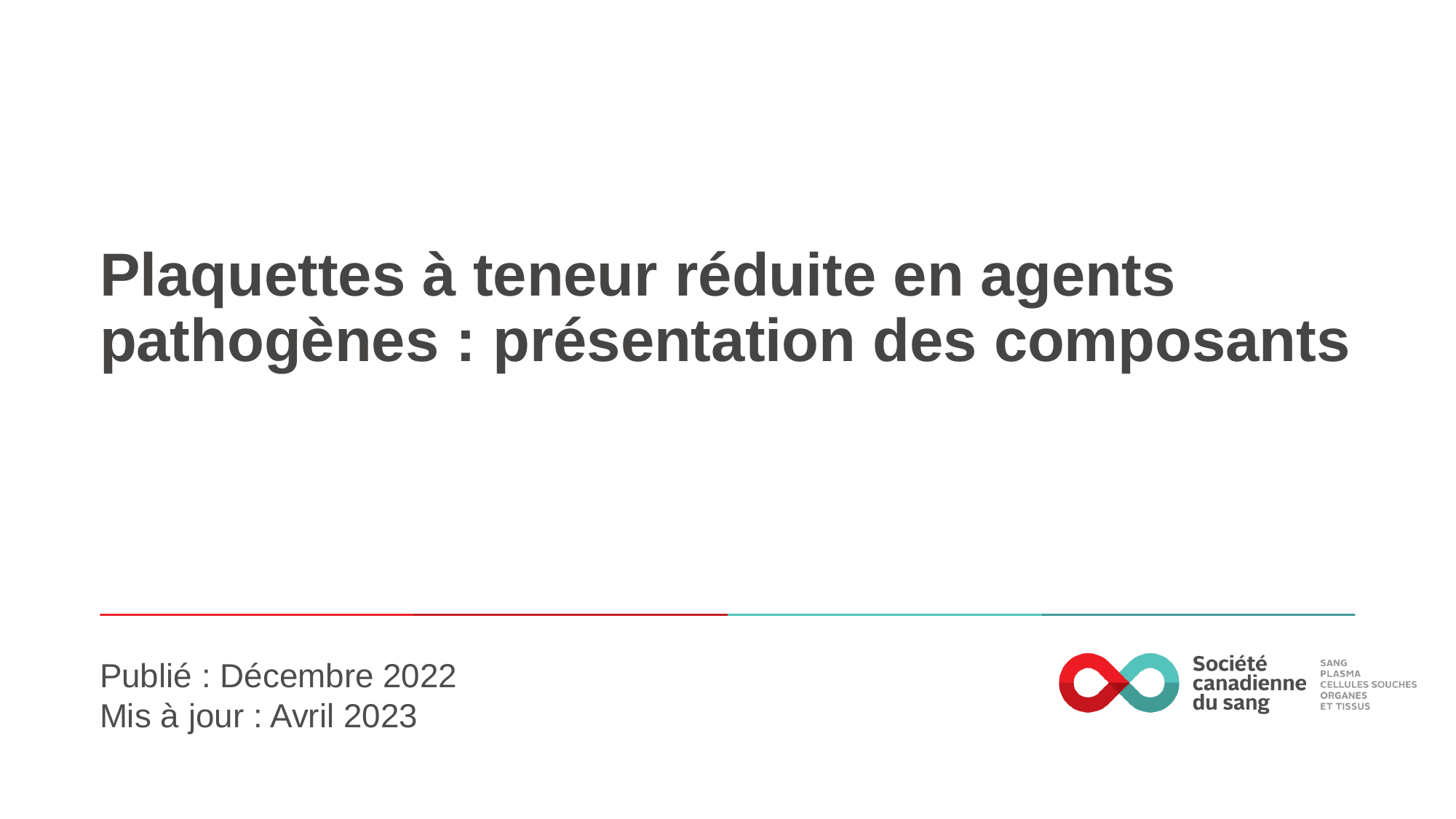

# Plaquettes à teneur réduite en agents pathogènes : présentation des composants
Publié : Décembre 2022
Mis à jour : Avril 2023